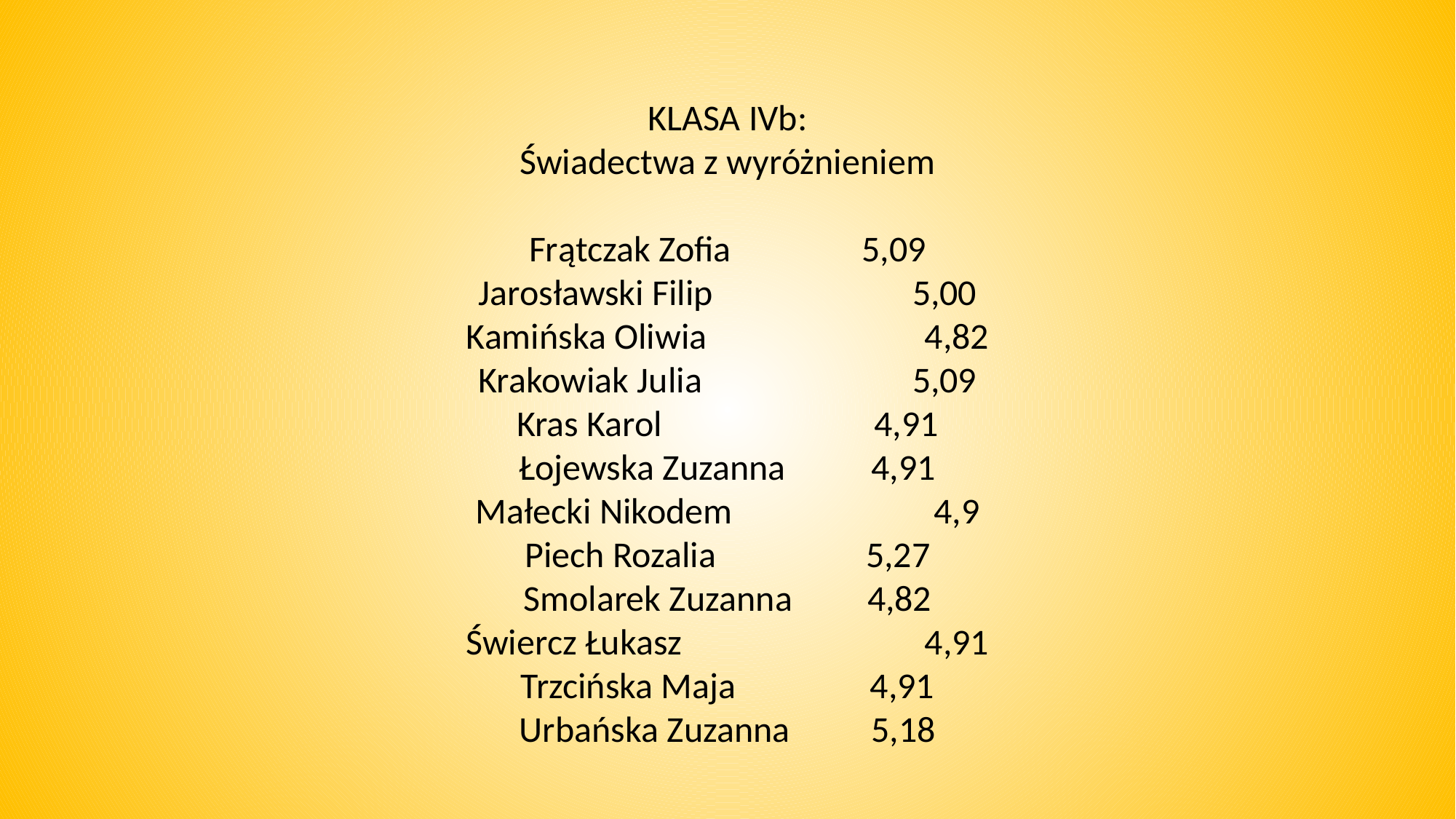

KLASA IVb:
Świadectwa z wyróżnieniem

Frątczak Zofia	              5,09
Jarosławski Filip	             5,00
Kamińska Oliwia	                4,82
Krakowiak Julia	             5,09
Kras Karol	                 4,91
Łojewska Zuzanna	   4,91
Małecki Nikodem	                4,9
Piech Rozalia	               5,27
Smolarek Zuzanna	  4,82
Świercz Łukasz 	                4,91
Trzcińska Maja	                4,91
Urbańska Zuzanna	   5,18